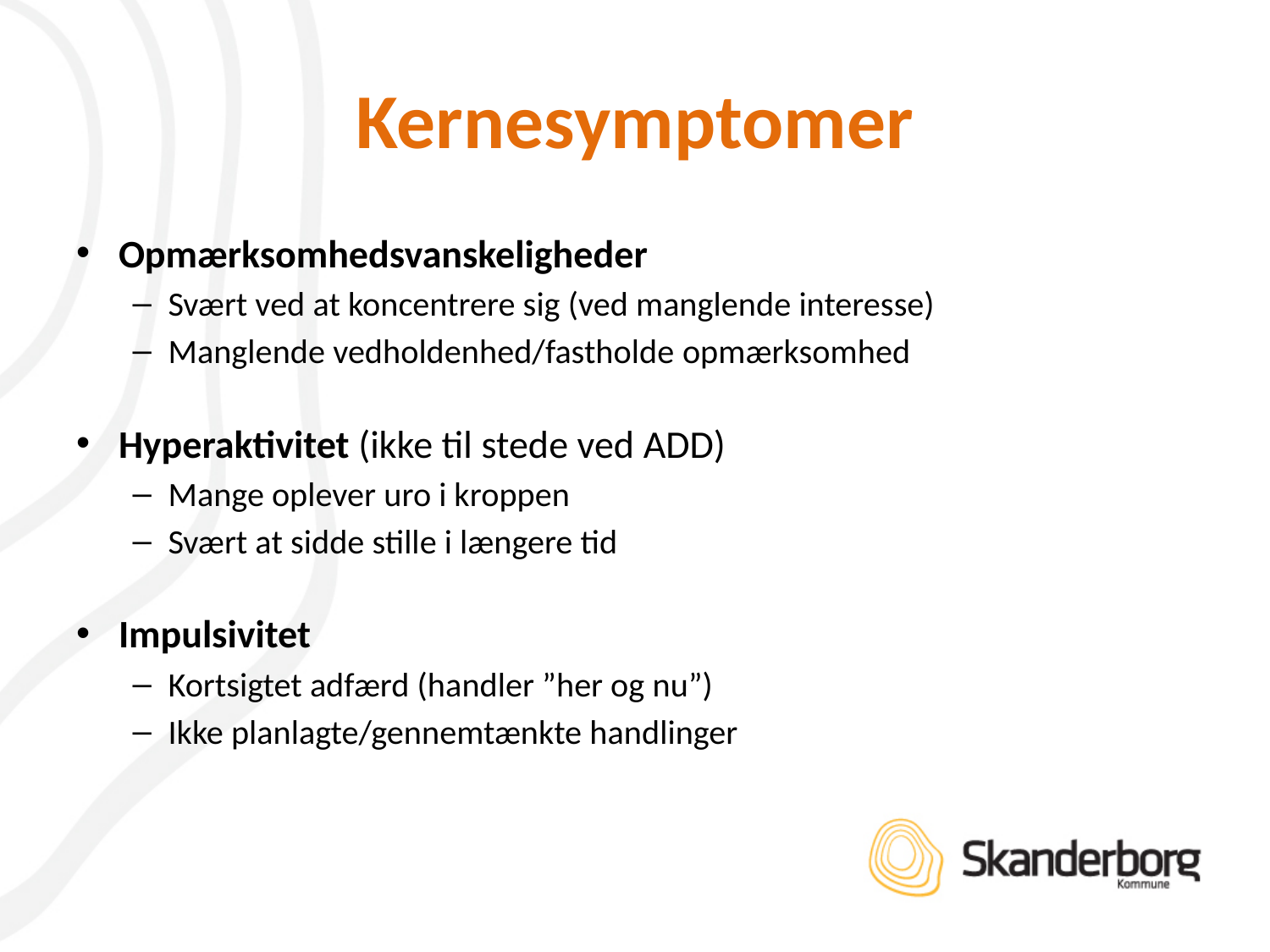

# Kernesymptomer
Opmærksomhedsvanskeligheder
Svært ved at koncentrere sig (ved manglende interesse)
Manglende vedholdenhed/fastholde opmærksomhed
Hyperaktivitet (ikke til stede ved ADD)
Mange oplever uro i kroppen
Svært at sidde stille i længere tid
Impulsivitet
Kortsigtet adfærd (handler ”her og nu”)
Ikke planlagte/gennemtænkte handlinger